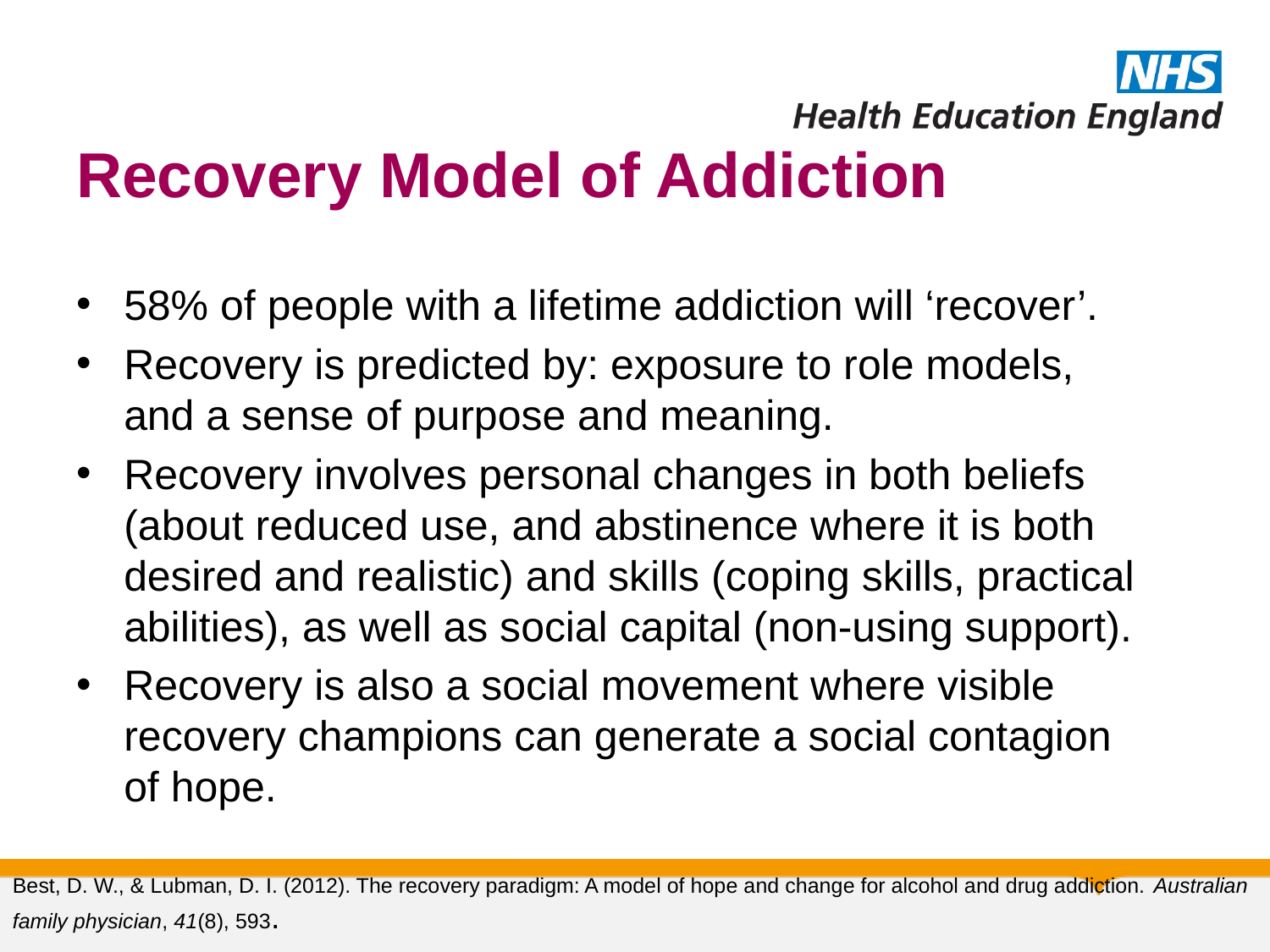

# Recovery Model of Addiction
58% of people with a lifetime addiction will ‘recover’.
Recovery is predicted by: exposure to role models, and a sense of purpose and meaning.
Recovery involves personal changes in both beliefs (about reduced use, and abstinence where it is both desired and realistic) and skills (coping skills, practical abilities), as well as social capital (non-using support).
Recovery is also a social movement where visible recovery champions can generate a social contagion of hope.

Best, D. W., & Lubman, D. I. (2012). The recovery paradigm: A model of hope and change for alcohol and drug addiction. Australian family physician, 41(8), 593.